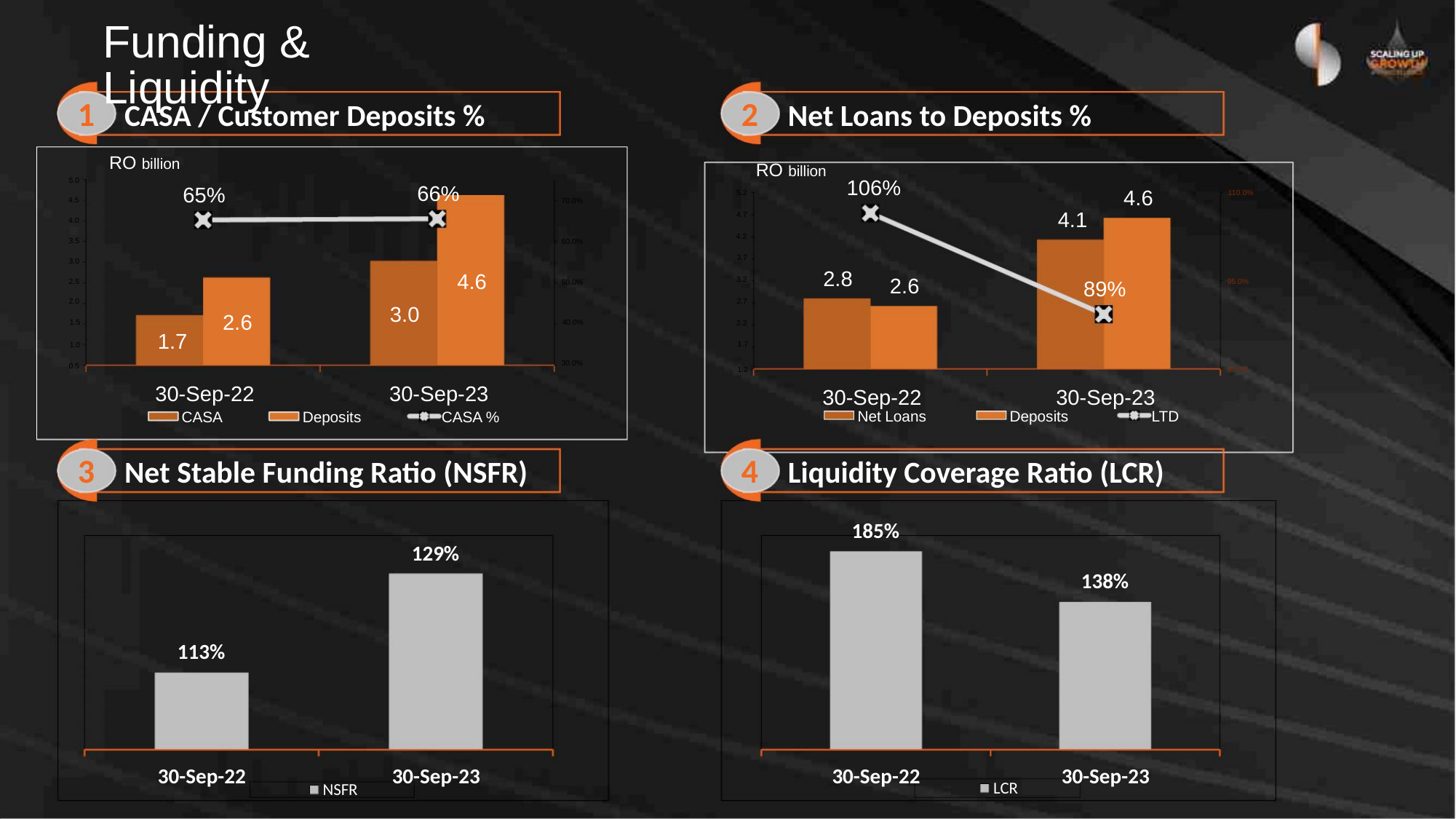

Funding & Liquidity
1 CASA / Customer Deposits %
2 Net Loans to Deposits %
RO billion
RO billion
106%
5.0
4.5
4.0
3.5
3.0
2.5
2.0
1.5
66%
65%
4.6
5.2
4.7
4.2
3.7
3.2
2.7
2.2
1.7
110.0%
95.0%
80.0%
70.0%
60.0%
50.0%
40.0%
30.0%
4.1
2.8
4.6
2.6
89%
3.0
2.6
1.7
1.0
0.5
1.2
30-Sep-22
30-Sep-23
30-Sep-22
30-Sep-23
Net Loans
Deposits
LTD
CASA
Deposits
CASA %
3 Net Stable Funding Ratio (NSFR)
4 Liquidity Coverage Ratio (LCR)
185%
129%
138%
113%
30-Sep-22
30-Sep-23
30-Sep-22
30-Sep-23
LCR
NSFR